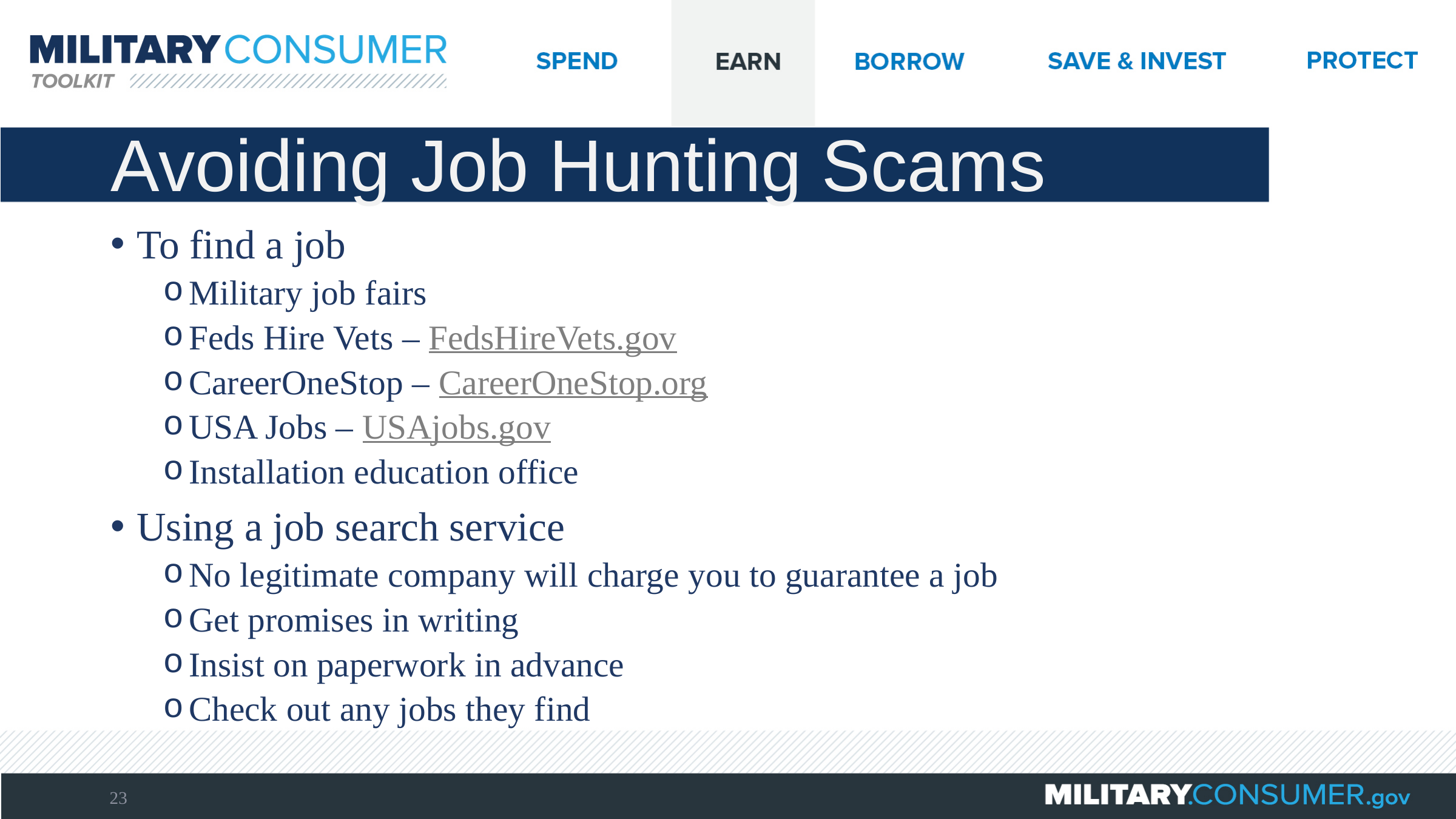

# Avoiding Job Hunting Scams
To find a job
Military job fairs
Feds Hire Vets – FedsHireVets.gov
CareerOneStop – CareerOneStop.org
USA Jobs – USAjobs.gov
Installation education office
Using a job search service
No legitimate company will charge you to guarantee a job
Get promises in writing
Insist on paperwork in advance
Check out any jobs they find
23